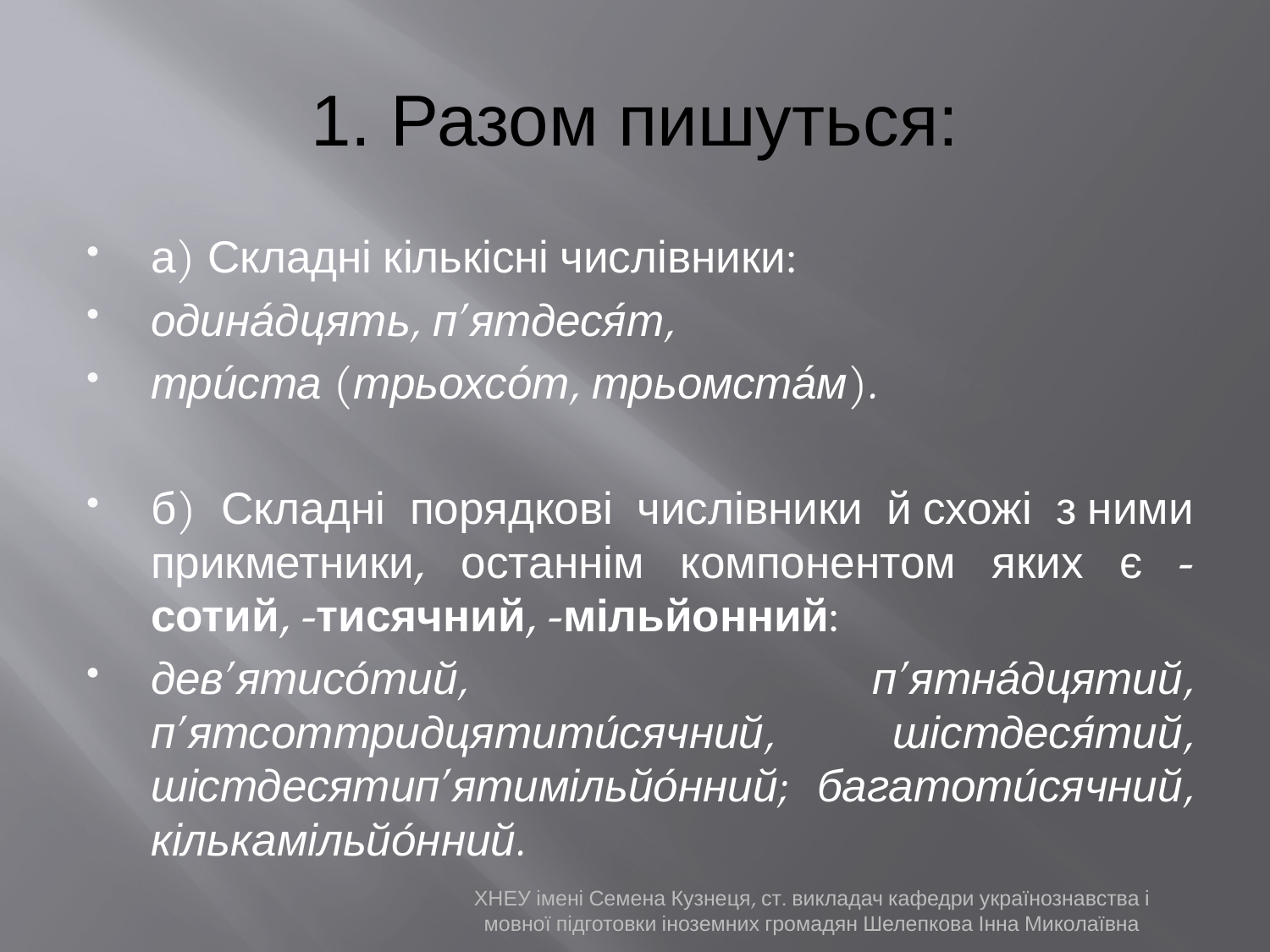

# 1. Разом пишуться:
а) Складні кількісні числівники:
одина́дцять, п’ятдеся́т,
три́ста (трьохсо́т, трьомста́м).

б) Складні порядкові числівники й схожі з ними прикметники, останнім компонентом яких є -сотий, -тисячний, -мільйонний:
дев’ятисо́тий, п’ятна́дцятий, п’ятсоттридцятити́сячний, шістдеся́тий, шістдесятип’ятимільйо́нний; багатоти́сячний, кількамільйо́нний.
ХНЕУ імені Семена Кузнеця, ст. викладач кафедри українознавства і мовної підготовки іноземних громадян Шелепкова Інна Миколаївна